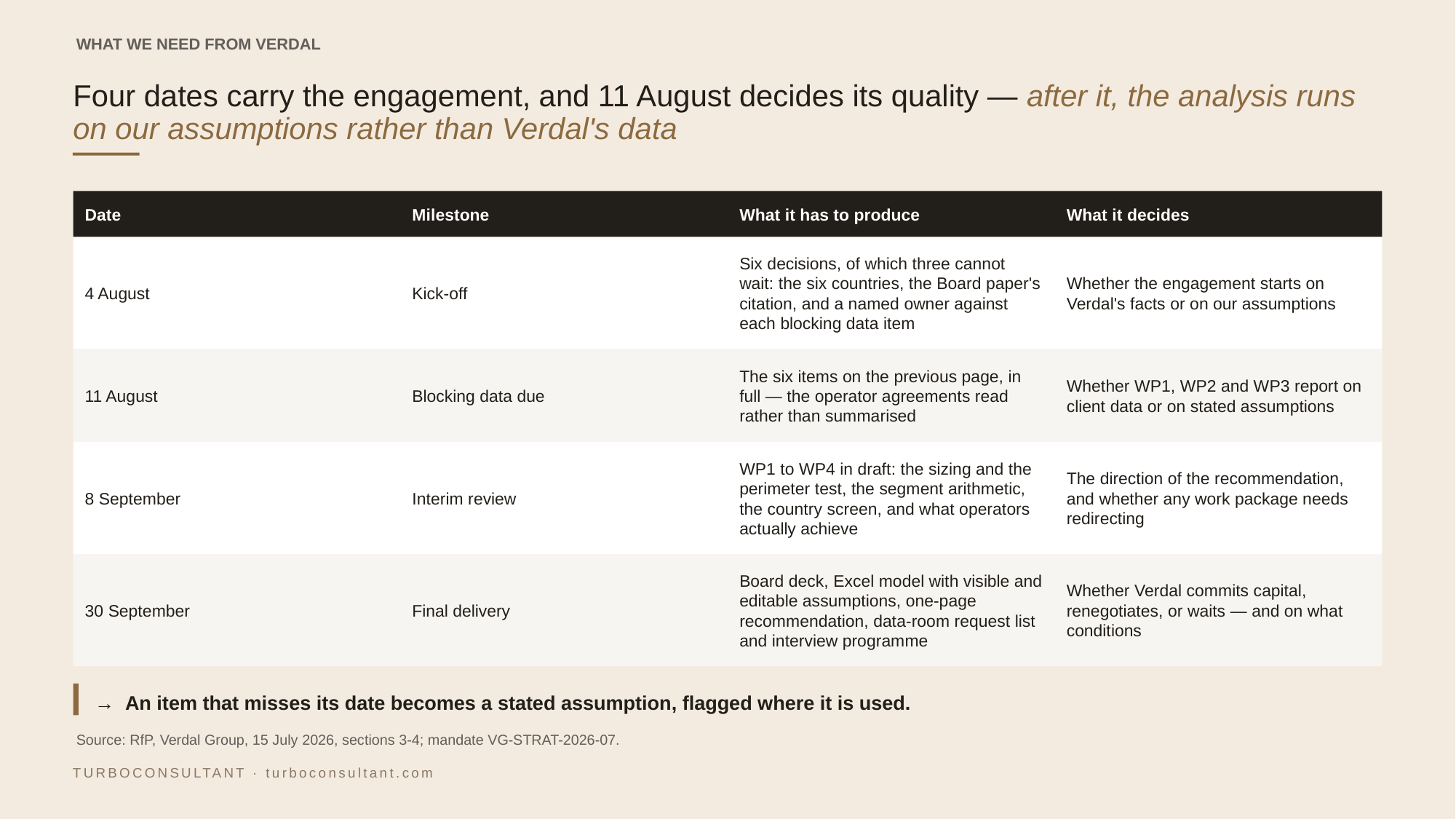

WHAT WE NEED FROM VERDAL
# Four dates carry the engagement, and 11 August decides its quality — after it, the analysis runs on our assumptions rather than Verdal's data

Date
Milestone
What it has to produce
What it decides

4 August
Kick-off
Six decisions, of which three cannot wait: the six countries, the Board paper's citation, and a named owner against each blocking data item
Whether the engagement starts on Verdal's facts or on our assumptions

11 August
Blocking data due
The six items on the previous page, in full — the operator agreements read rather than summarised
Whether WP1, WP2 and WP3 report on client data or on stated assumptions

8 September
Interim review
WP1 to WP4 in draft: the sizing and the perimeter test, the segment arithmetic, the country screen, and what operators actually achieve
The direction of the recommendation, and whether any work package needs redirecting

30 September
Final delivery
Board deck, Excel model with visible and editable assumptions, one-page recommendation, data-room request list and interview programme
Whether Verdal commits capital, renegotiates, or waits — and on what conditions

→  An item that misses its date becomes a stated assumption, flagged where it is used.
Source: RfP, Verdal Group, 15 July 2026, sections 3-4; mandate VG-STRAT-2026-07.